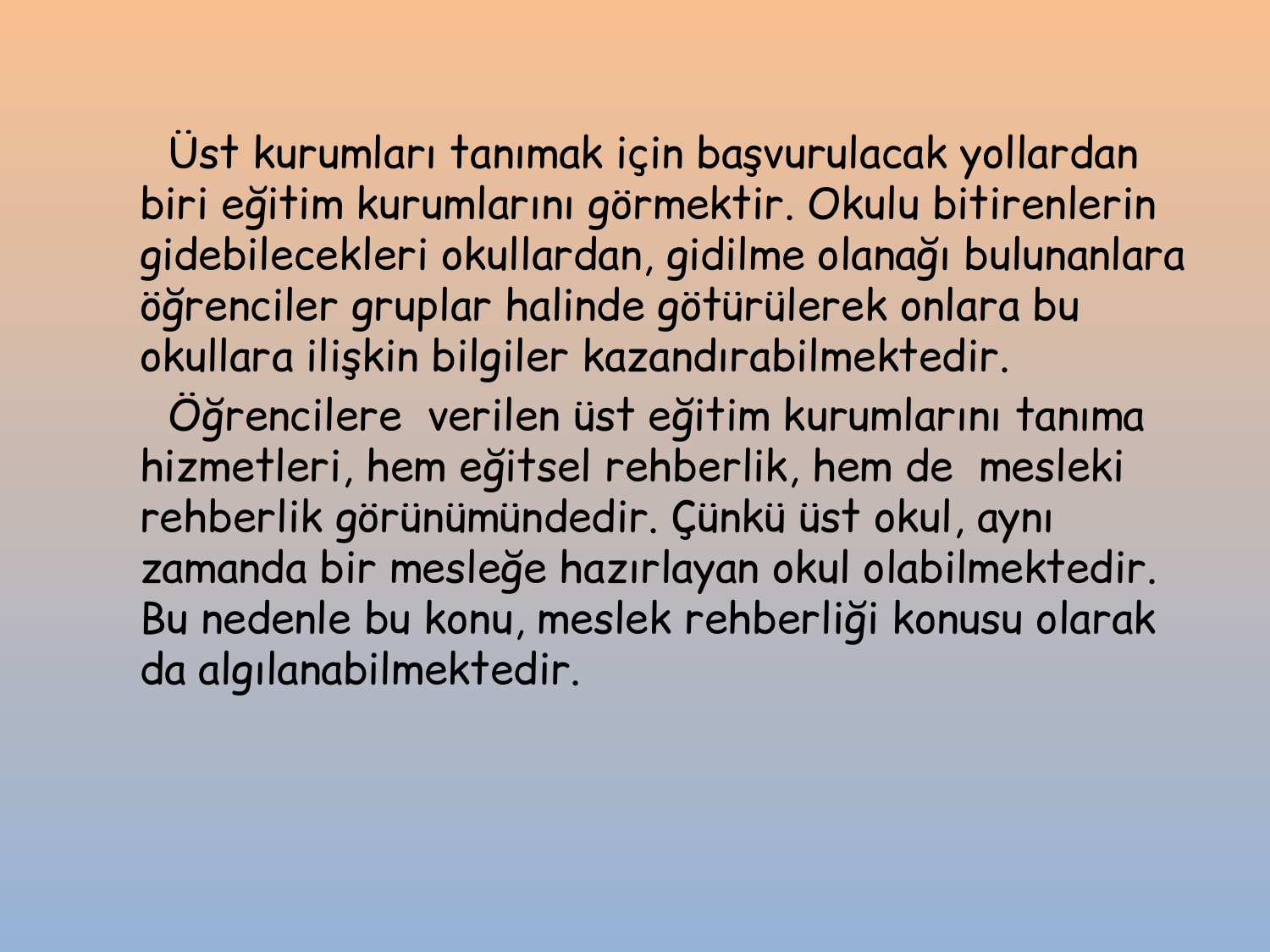

Üst kurumları tanımak için başvurulacak yollardan biri eğitim kurumlarını görmektir. Okulu bitirenlerin gidebilecekleri okullardan, gidilme olanağı bulunanlara öğrenciler gruplar halinde götürülerek onlara bu okullara ilişkin bilgiler kazandırabilmektedir.
      Öğrencilere  verilen üst eğitim kurumlarını tanıma hizmetleri, hem eğitsel rehberlik, hem de  mesleki rehberlik görünümündedir. Çünkü üst okul, aynı zamanda bir mesleğe hazırlayan okul olabilmektedir. Bu nedenle bu konu, meslek rehberliği konusu olarak da algılanabilmektedir.